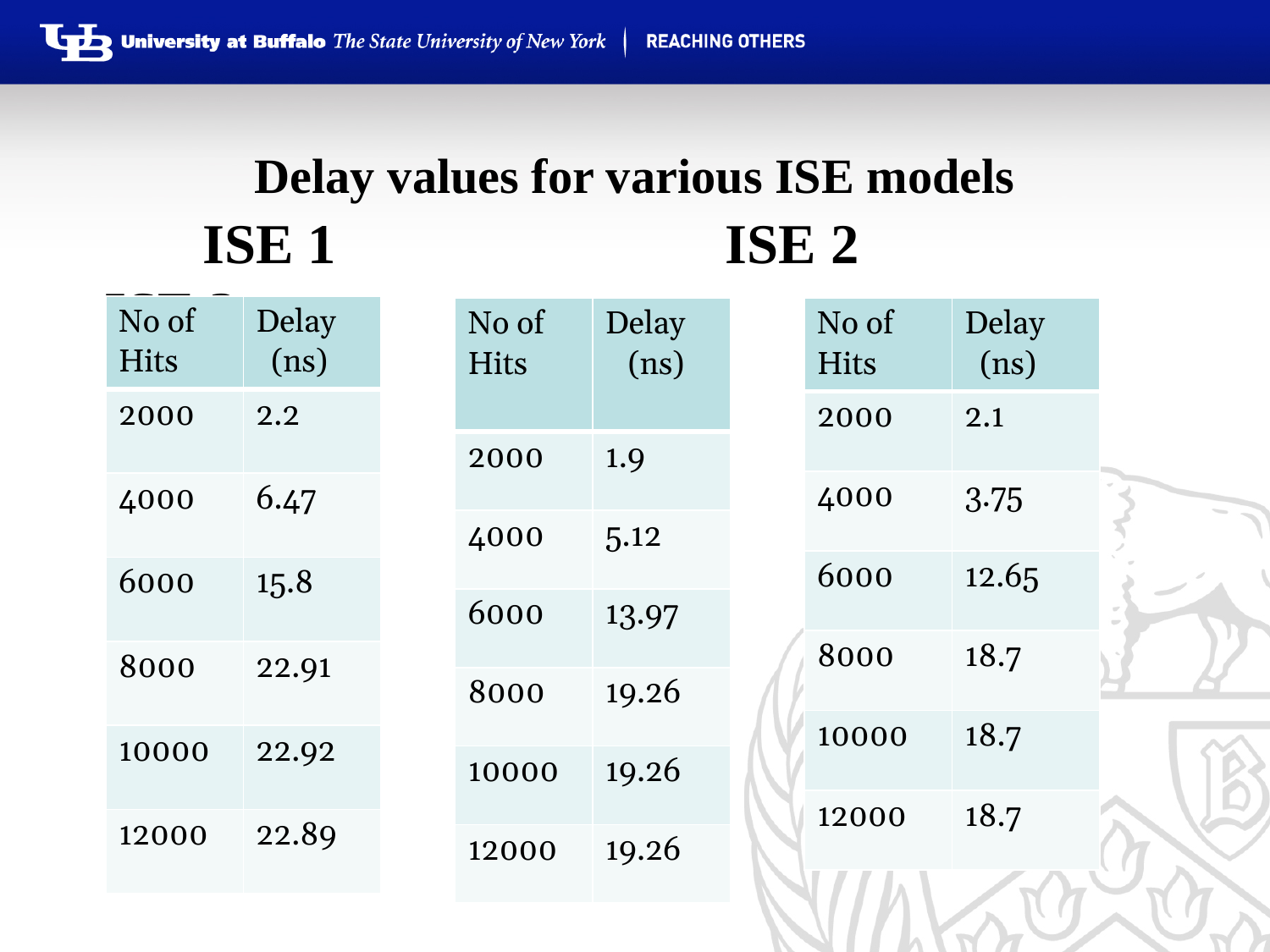

# Delay values for various ISE models
	ISE 1		          ISE 2		       ISE 3
| No of Hits | Delay (ns) |
| --- | --- |
| 2000 | 2.2 |
| 4000 | 6.47 |
| 6000 | 15.8 |
| 8000 | 22.91 |
| 10000 | 22.92 |
| 12000 | 22.89 |
| No of Hits | Delay (ns) |
| --- | --- |
| 2000 | 1.9 |
| 4000 | 5.12 |
| 6000 | 13.97 |
| 8000 | 19.26 |
| 10000 | 19.26 |
| 12000 | 19.26 |
| No of Hits | Delay (ns) |
| --- | --- |
| 2000 | 2.1 |
| 4000 | 3.75 |
| 6000 | 12.65 |
| 8000 | 18.7 |
| 10000 | 18.7 |
| 12000 | 18.7 |